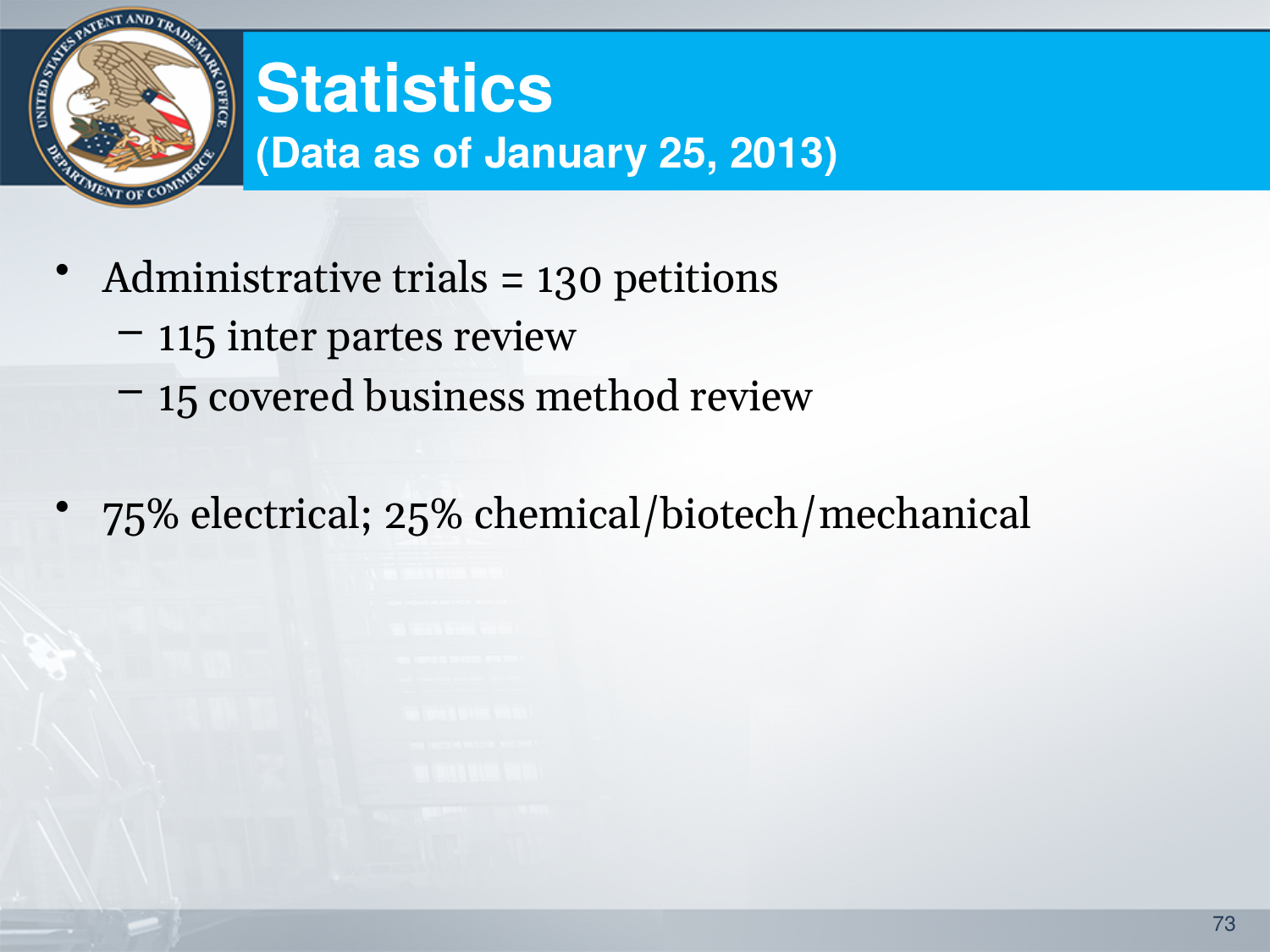

# Statistics (Data as of January 25, 2013)
Administrative trials = 130 petitions
115 inter partes review
15 covered business method review

75% electrical; 25% chemical/biotech/mechanical

73